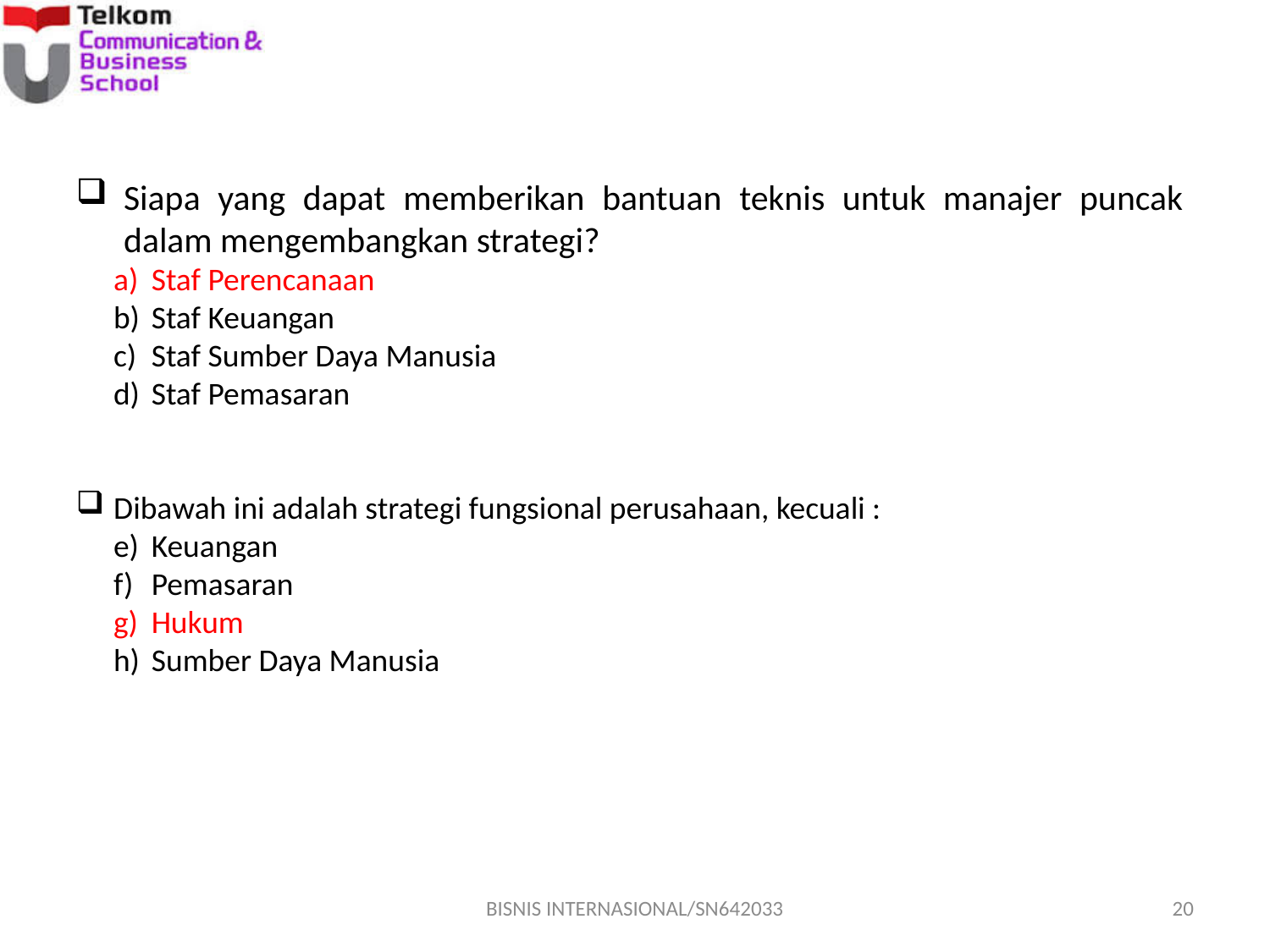

Siapa yang dapat memberikan bantuan teknis untuk manajer puncak dalam mengembangkan strategi?
Staf Perencanaan
Staf Keuangan
Staf Sumber Daya Manusia
Staf Pemasaran

Dibawah ini adalah strategi fungsional perusahaan, kecuali :
Keuangan
Pemasaran
Hukum
Sumber Daya Manusia

BISNIS INTERNASIONAL/SN642033
20